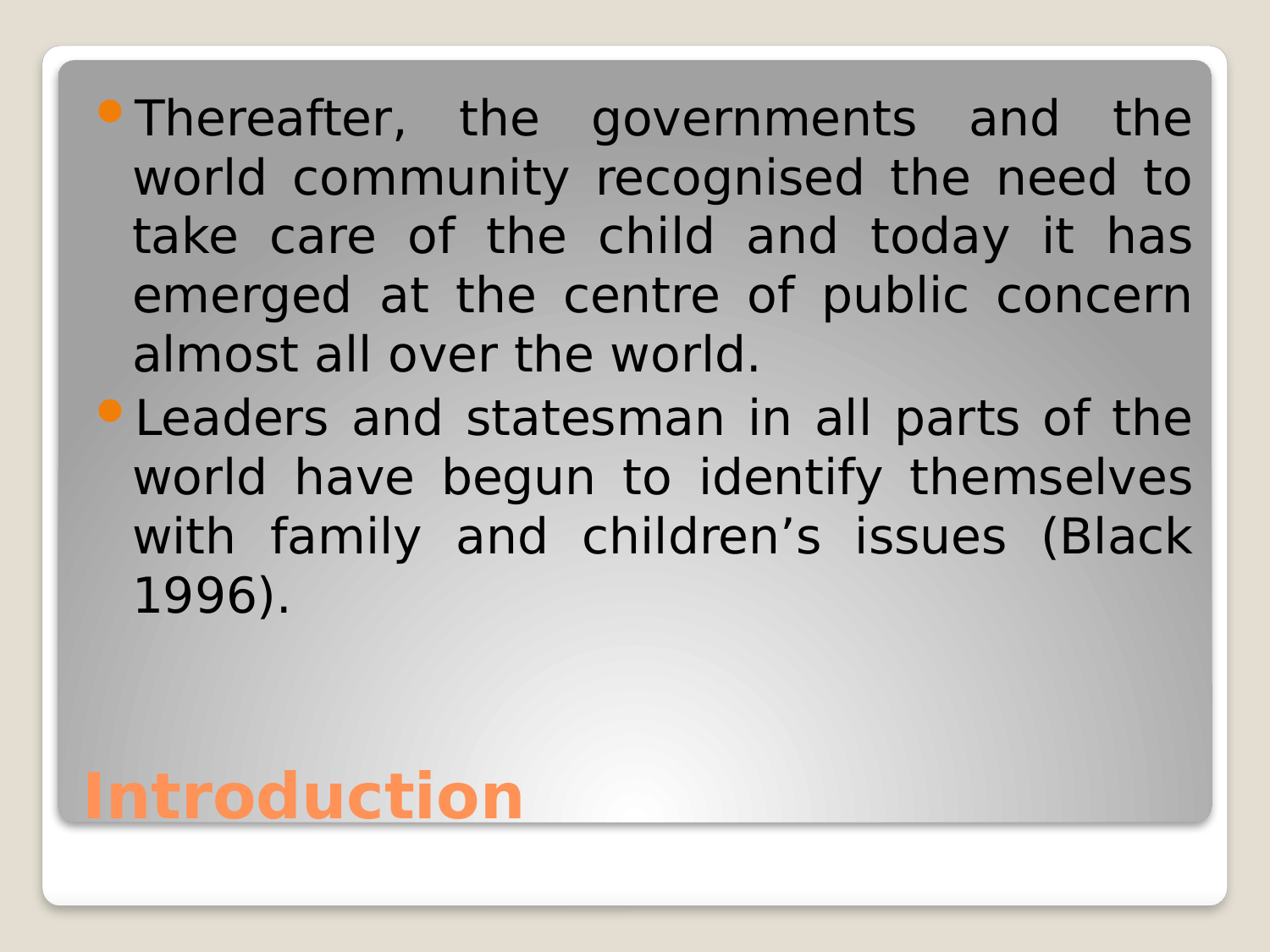

Thereafter, the governments and the world community recognised the need to take care of the child and today it has emerged at the centre of public concern almost all over the world.
Leaders and statesman in all parts of the world have begun to identify themselves with family and children’s issues (Black 1996).
# Introduction